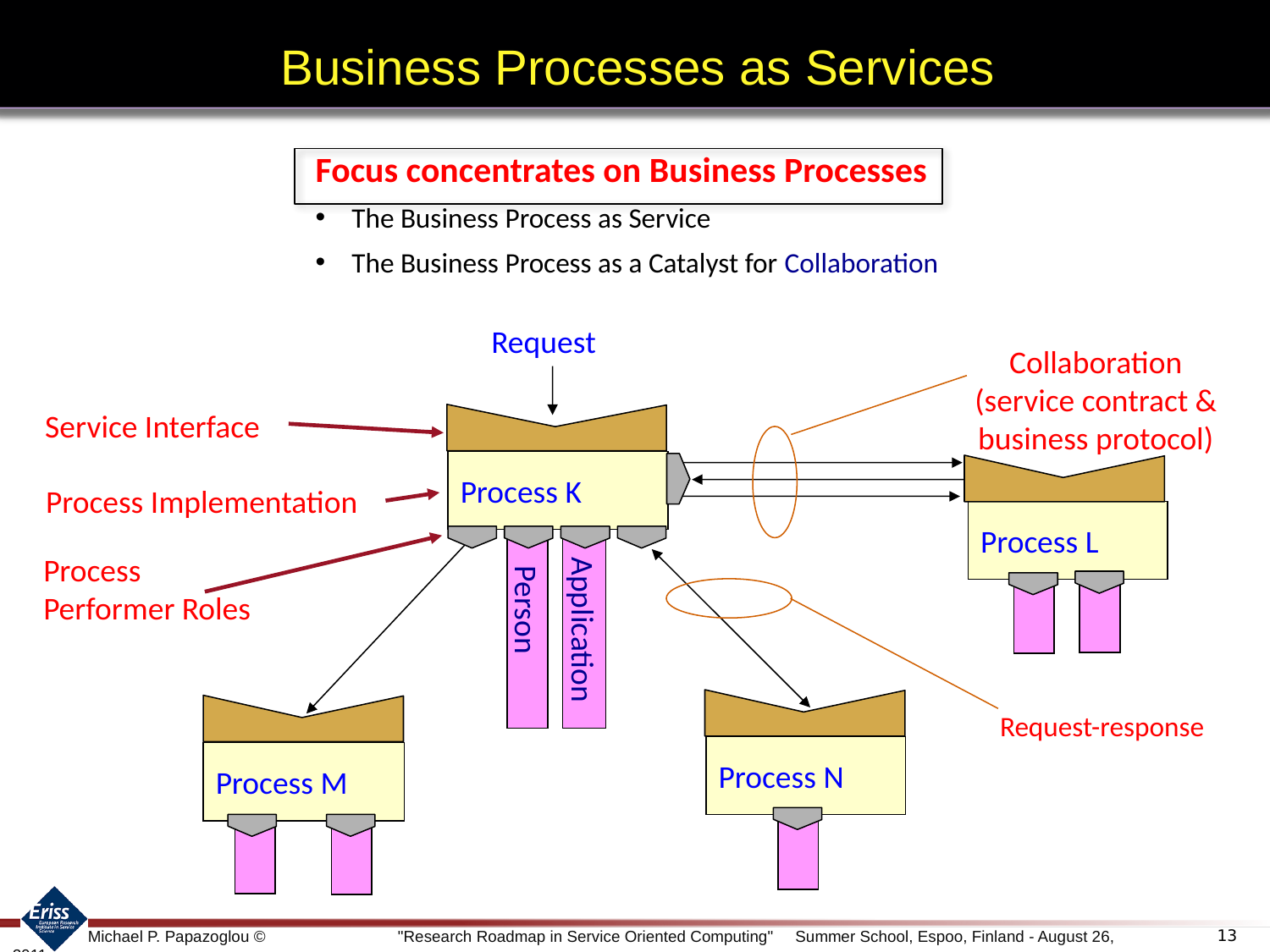

# Business Processes as Services
Focus concentrates on Business Processes
 The Business Process as Service
 The Business Process as a Catalyst for Collaboration

Request
Collaboration
(service contract &
business protocol)

Service Interface

Process K

Process Implementation

Process L

 Application
  Person
Process
Performer Roles

Request-response
Process N
Process M

13
                 Michael P. Papazoglou ©		 "Research Roadmap in Service Oriented Computing"     Summer School, Espoo, Finland - August 26, 2011